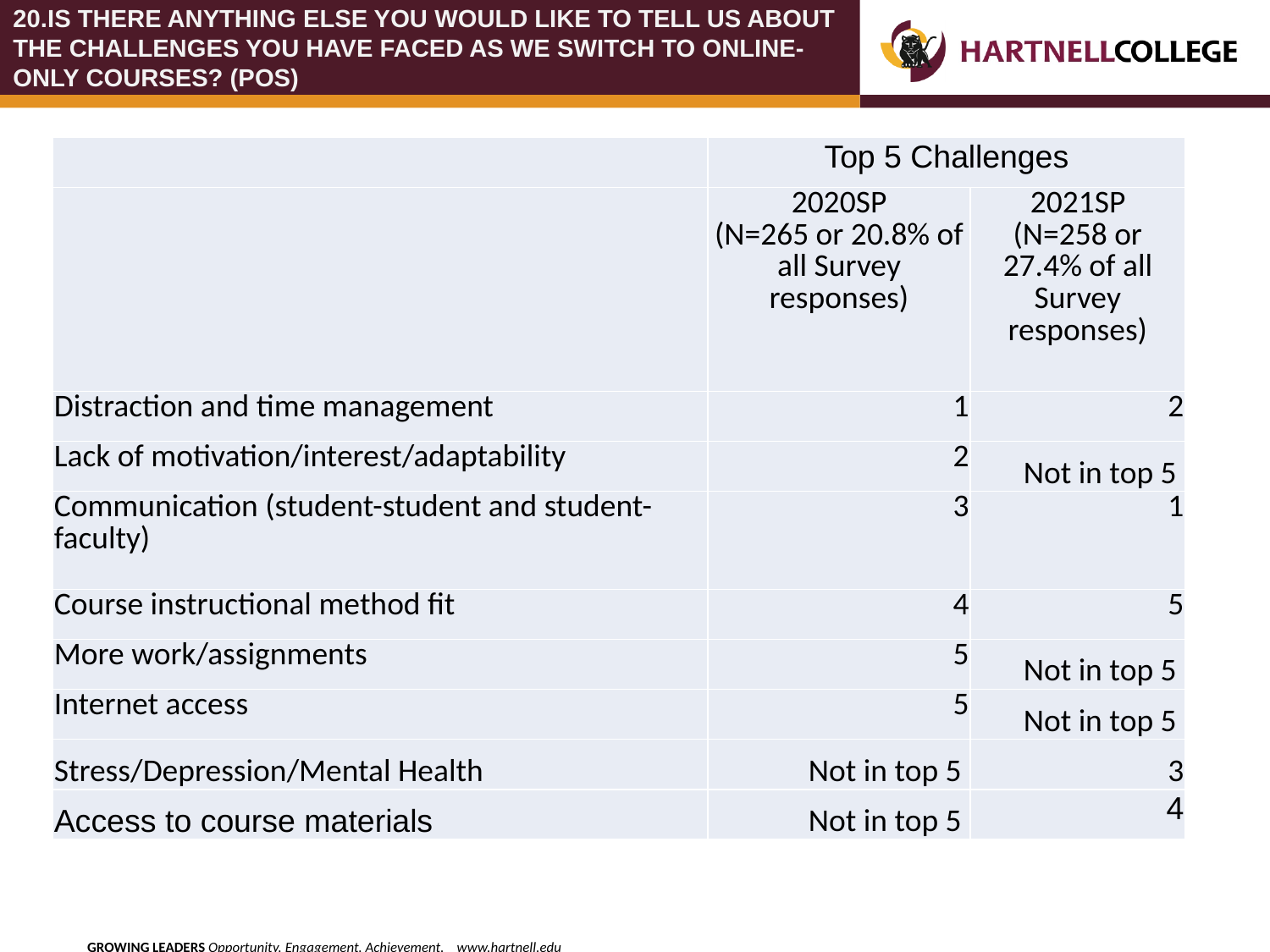

# 20.IS THERE ANYTHING ELSE YOU WOULD LIKE TO TELL US ABOUT THE CHALLENGES YOU HAVE FACED AS WE SWITCH TO ONLINE-ONLY COURSES? (POS)
|  | Top 5 Challenges |  |
| --- | --- | --- |
|  | 2020SP (N=265 or 20.8% of all Survey responses) | 2021SP (N=258 or 27.4% of all Survey responses) |
| Distraction and time management | 1 | 2 |
| Lack of motivation/interest/adaptability | 2 | Not in top 5 |
| Communication (student-student and student-faculty) | 3 | 1 |
| Course instructional method fit | 4 | 5 |
| More work/assignments | 5 | Not in top 5 |
| Internet access | 5 | Not in top 5 |
| Stress/Depression/Mental Health | Not in top 5 | 3 |
| Access to course materials | Not in top 5 | 4 |